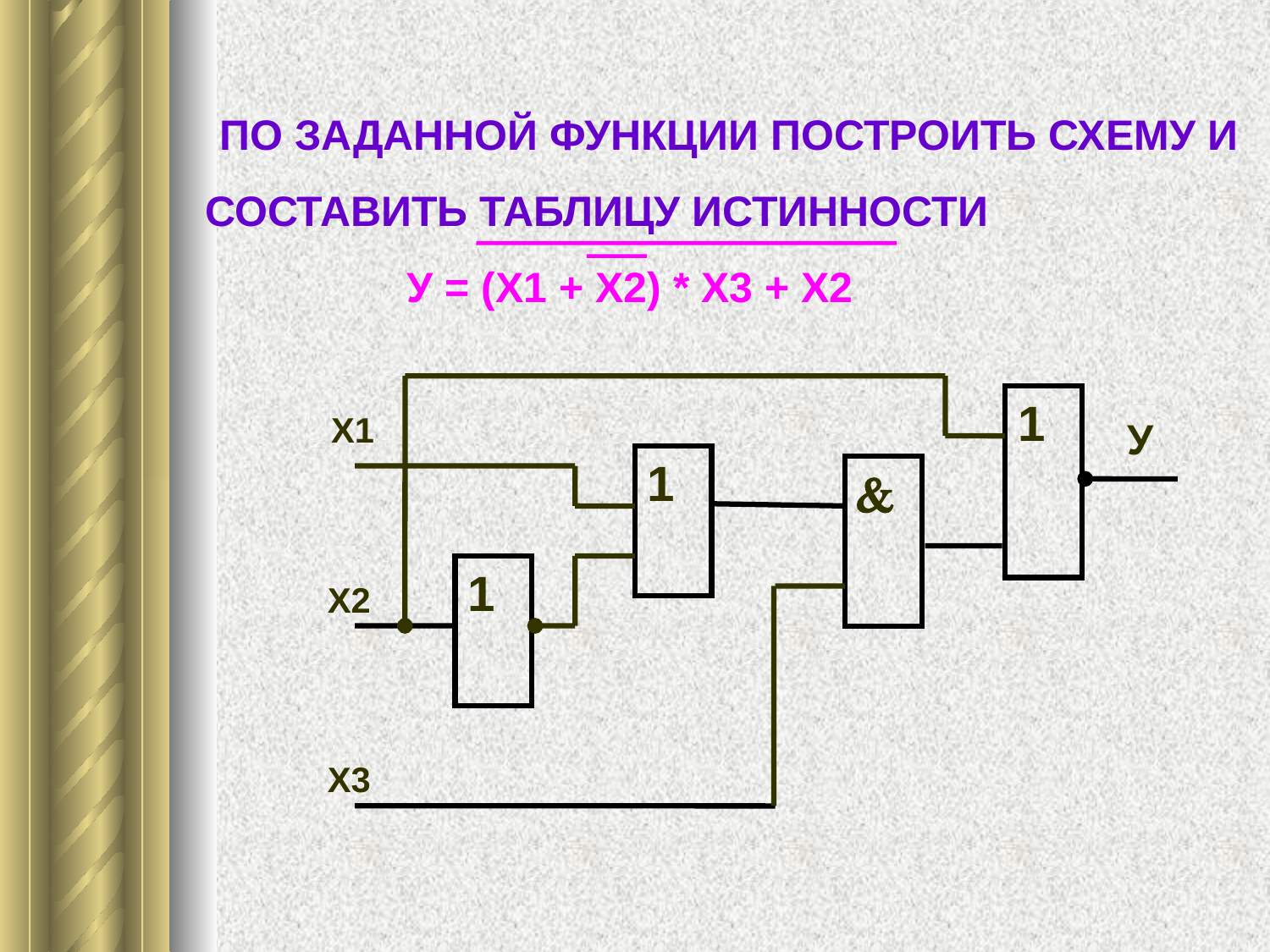

ПО ЗАДАННОЙ ФУНКЦИИ ПОСТРОИТЬ СХЕМУ И СОСТАВИТЬ ТАБЛИЦУ ИСТИННОСТИ
                 У = (Х1 + Х2) * Х3 + Х2

    Х1

1
У

1
&

Х2

1

Х3